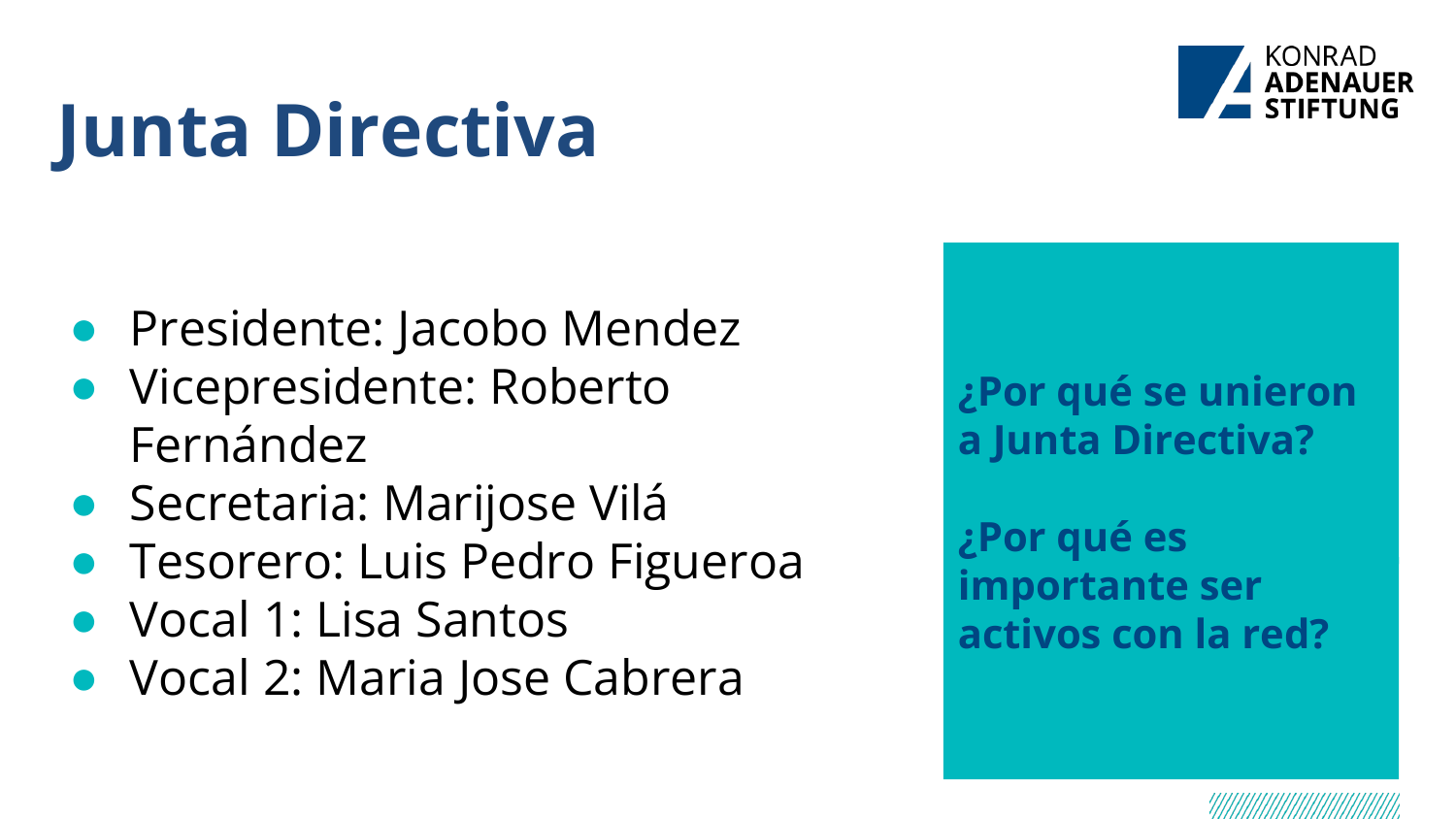

# Junta Directiva
¿Por qué se unieron a Junta Directiva?

¿Por qué es importante ser activos con la red?
Presidente: Jacobo Mendez
Vicepresidente: Roberto Fernández
Secretaria: Marijose Vilá
Tesorero: Luis Pedro Figueroa
Vocal 1: Lisa Santos
Vocal 2: Maria Jose Cabrera